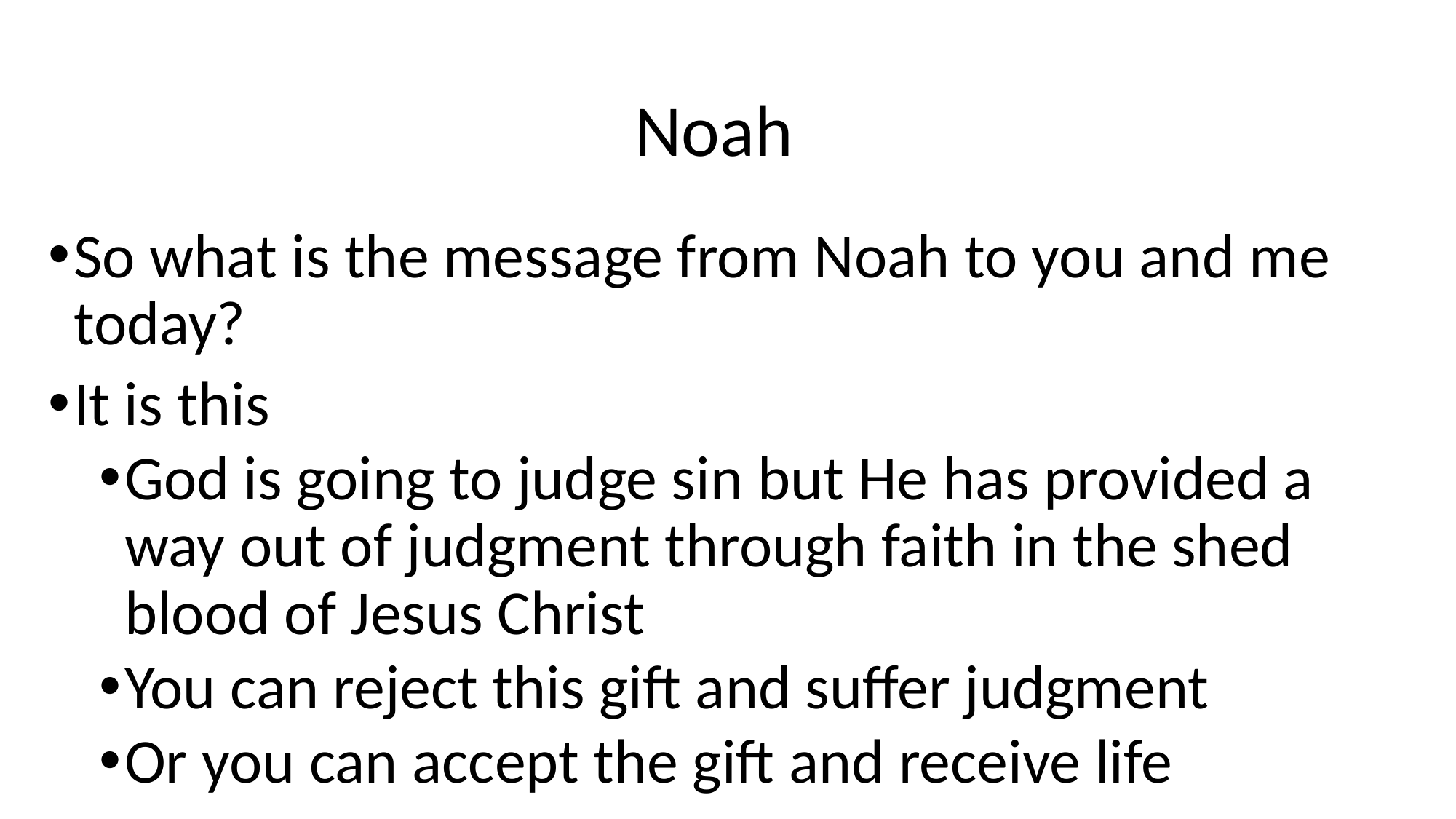

# Noah
So what is the message from Noah to you and me today?
It is this
God is going to judge sin but He has provided a way out of judgment through faith in the shed blood of Jesus Christ
You can reject this gift and suffer judgment
Or you can accept the gift and receive life